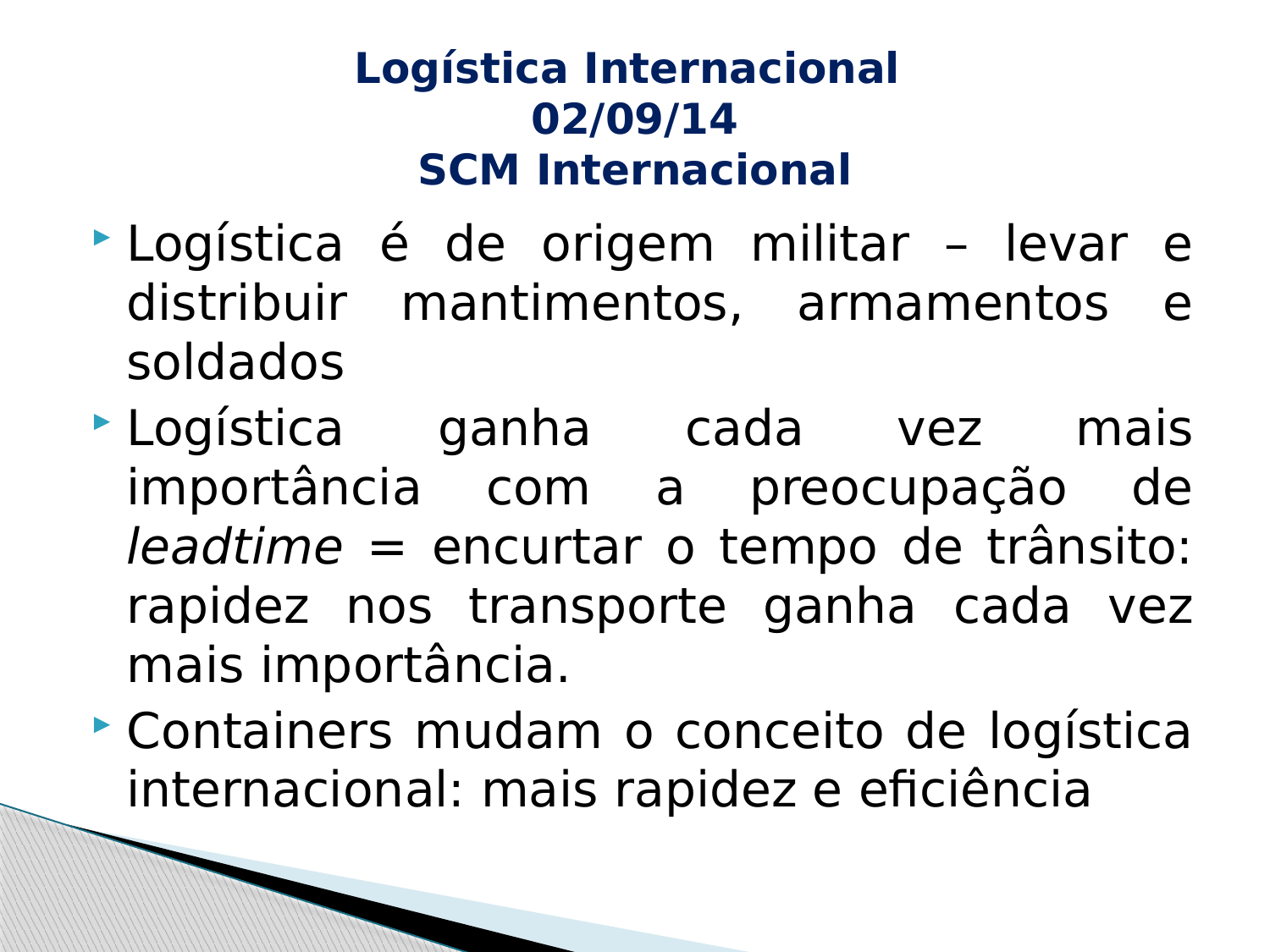

# Logística Internacional 02/09/14 SCM Internacional
Logística é de origem militar – levar e distribuir mantimentos, armamentos e soldados
Logística ganha cada vez mais importância com a preocupação de leadtime = encurtar o tempo de trânsito: rapidez nos transporte ganha cada vez mais importância.
Containers mudam o conceito de logística internacional: mais rapidez e eficiência